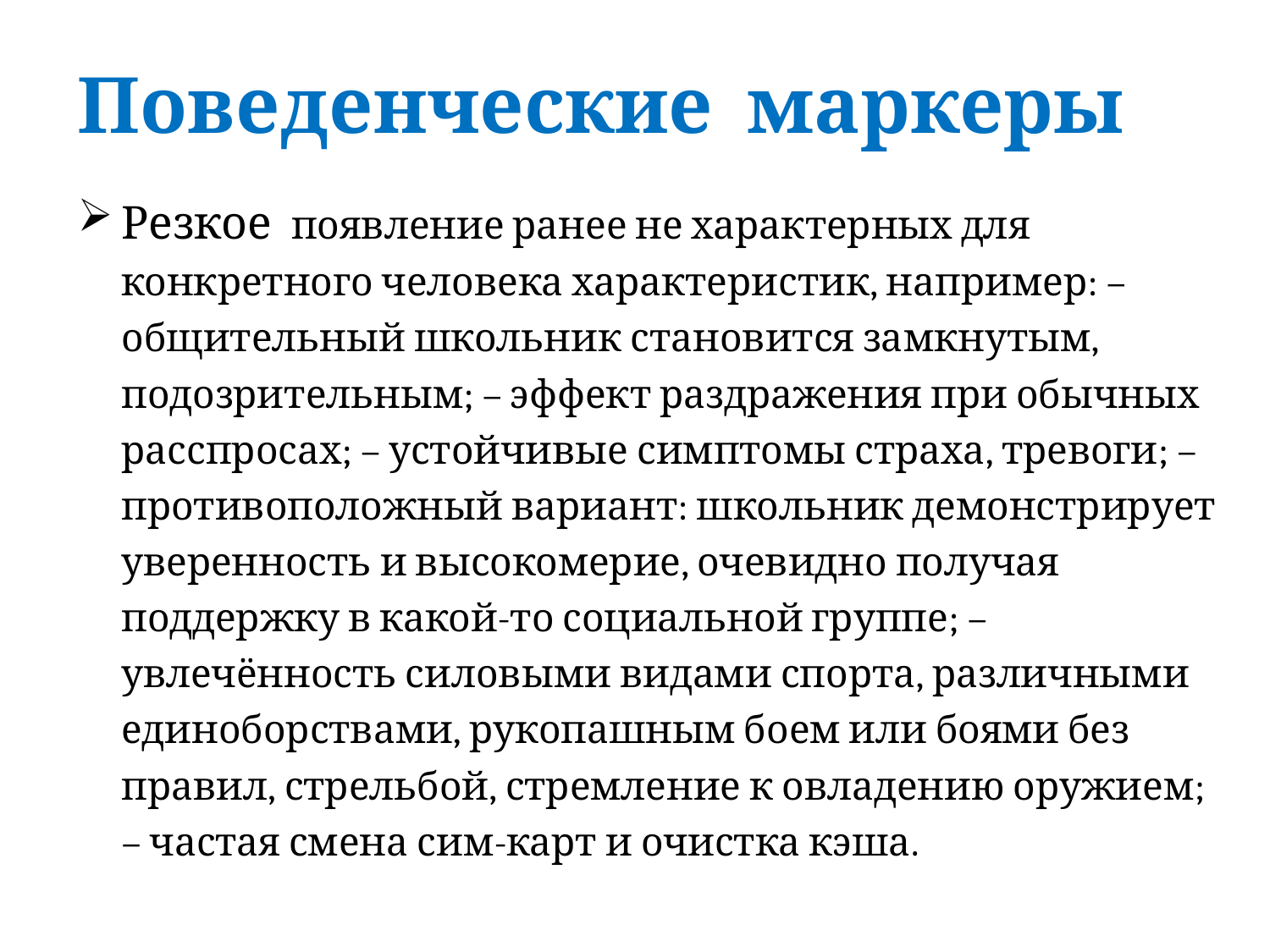

# Поведенческие  маркеры
Резкое  появление ранее не характерных для конкретного человека характеристик, например: – общительный школьник становится замкнутым, подозрительным; – эффект раздражения при обычных расспросах; – устойчивые симптомы страха, тревоги; – противоположный вариант: школьник демонстрирует уверенность и высокомерие, очевидно получая поддержку в какой-то социальной группе; – увлечённость силовыми видами спорта, различными единоборствами, рукопашным боем или боями без правил, стрельбой, стремление к овладению оружием; – частая смена сим-карт и очистка кэша.